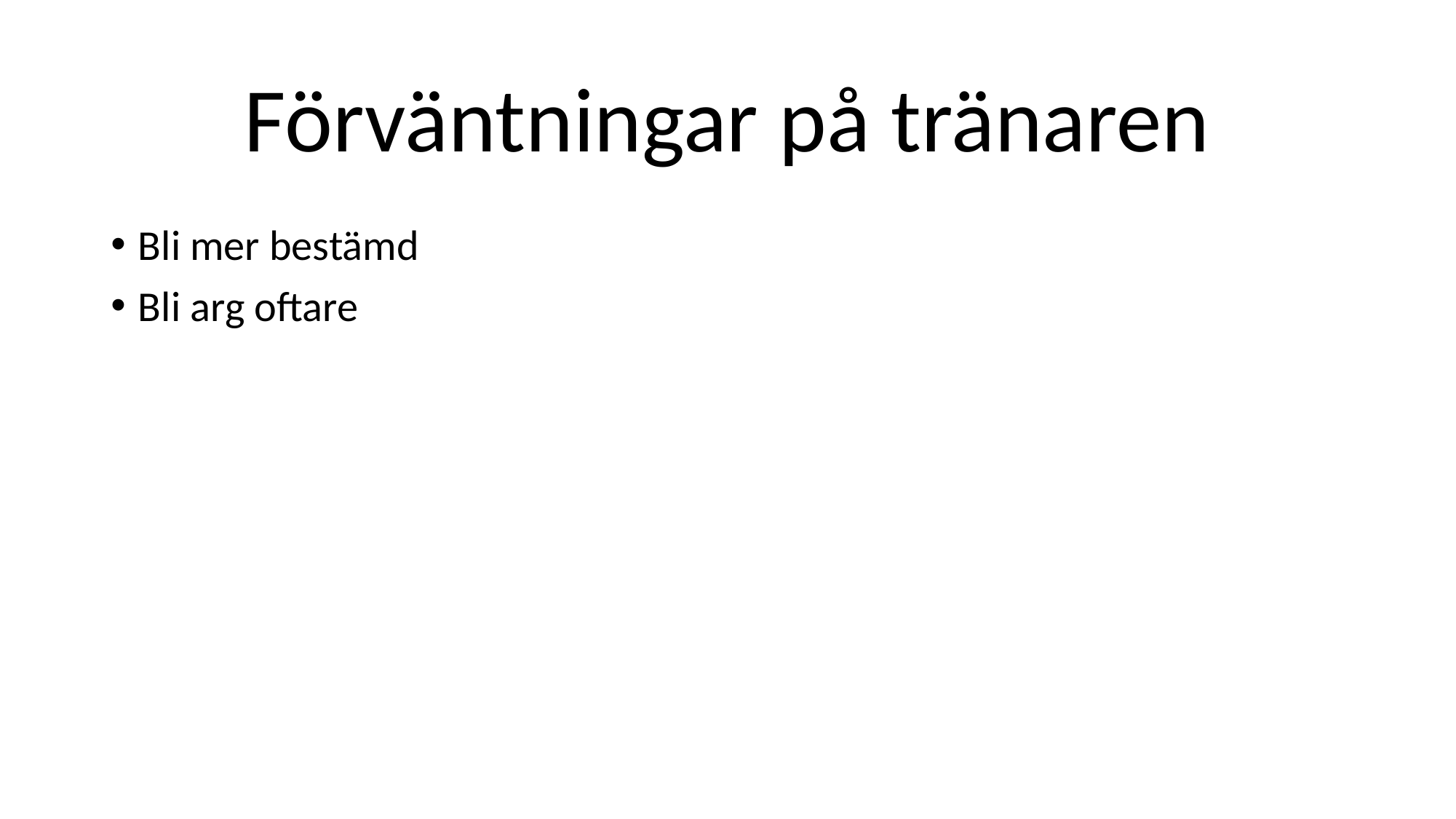

# Förväntningar på tränaren
Bli mer bestämd
Bli arg oftare